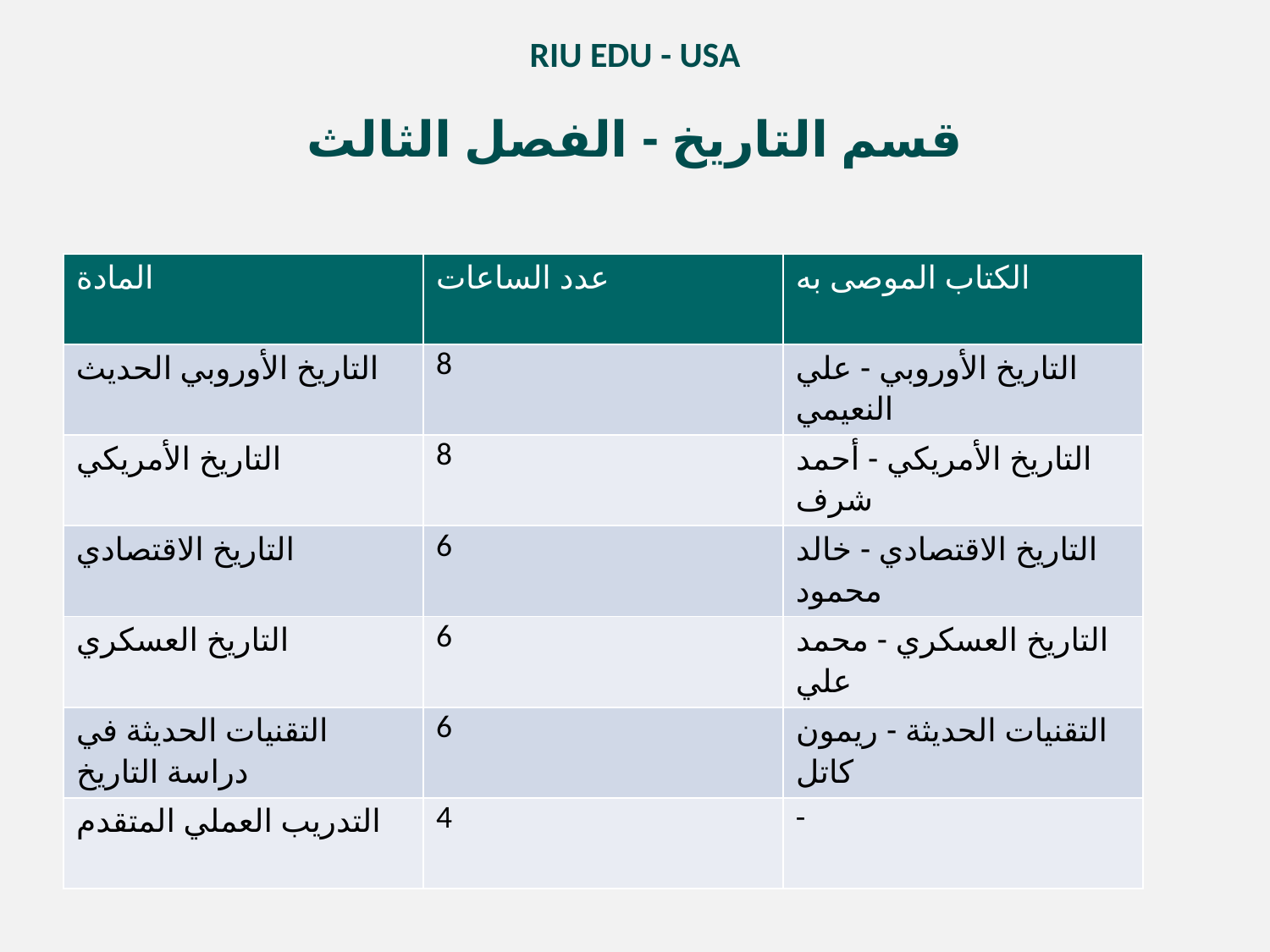

RIU EDU - USA
قسم التاريخ - الفصل الثالث
| المادة | عدد الساعات | الكتاب الموصى به |
| --- | --- | --- |
| التاريخ الأوروبي الحديث | 8 | التاريخ الأوروبي - علي النعيمي |
| التاريخ الأمريكي | 8 | التاريخ الأمريكي - أحمد شرف |
| التاريخ الاقتصادي | 6 | التاريخ الاقتصادي - خالد محمود |
| التاريخ العسكري | 6 | التاريخ العسكري - محمد علي |
| التقنيات الحديثة في دراسة التاريخ | 6 | التقنيات الحديثة - ريمون كاتل |
| التدريب العملي المتقدم | 4 | - |